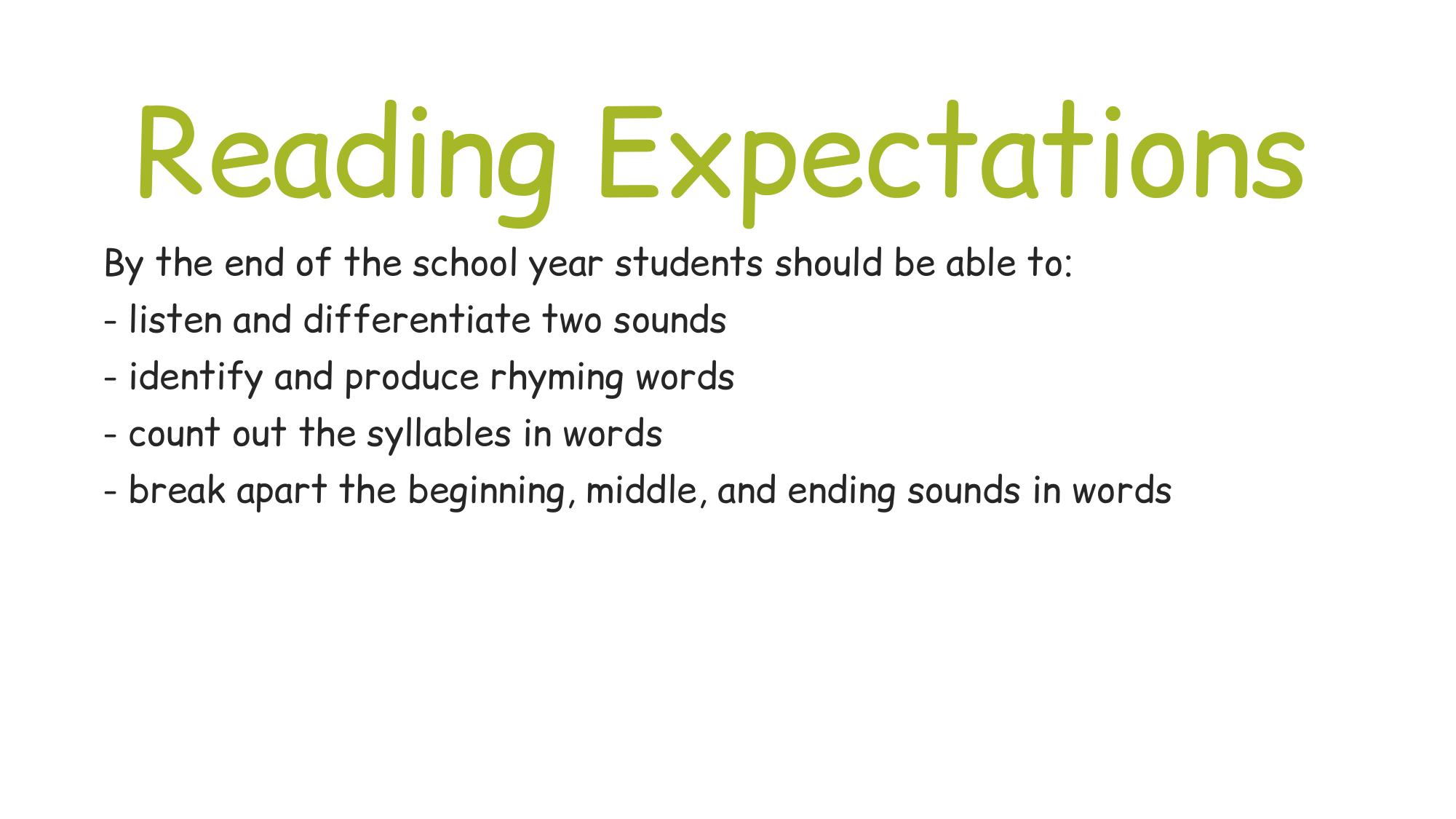

# Reading Expectations
By the end of the school year students should be able to:
- listen and differentiate two sounds
- identify and produce rhyming words
- count out the syllables in words
- break apart the beginning, middle, and ending sounds in words